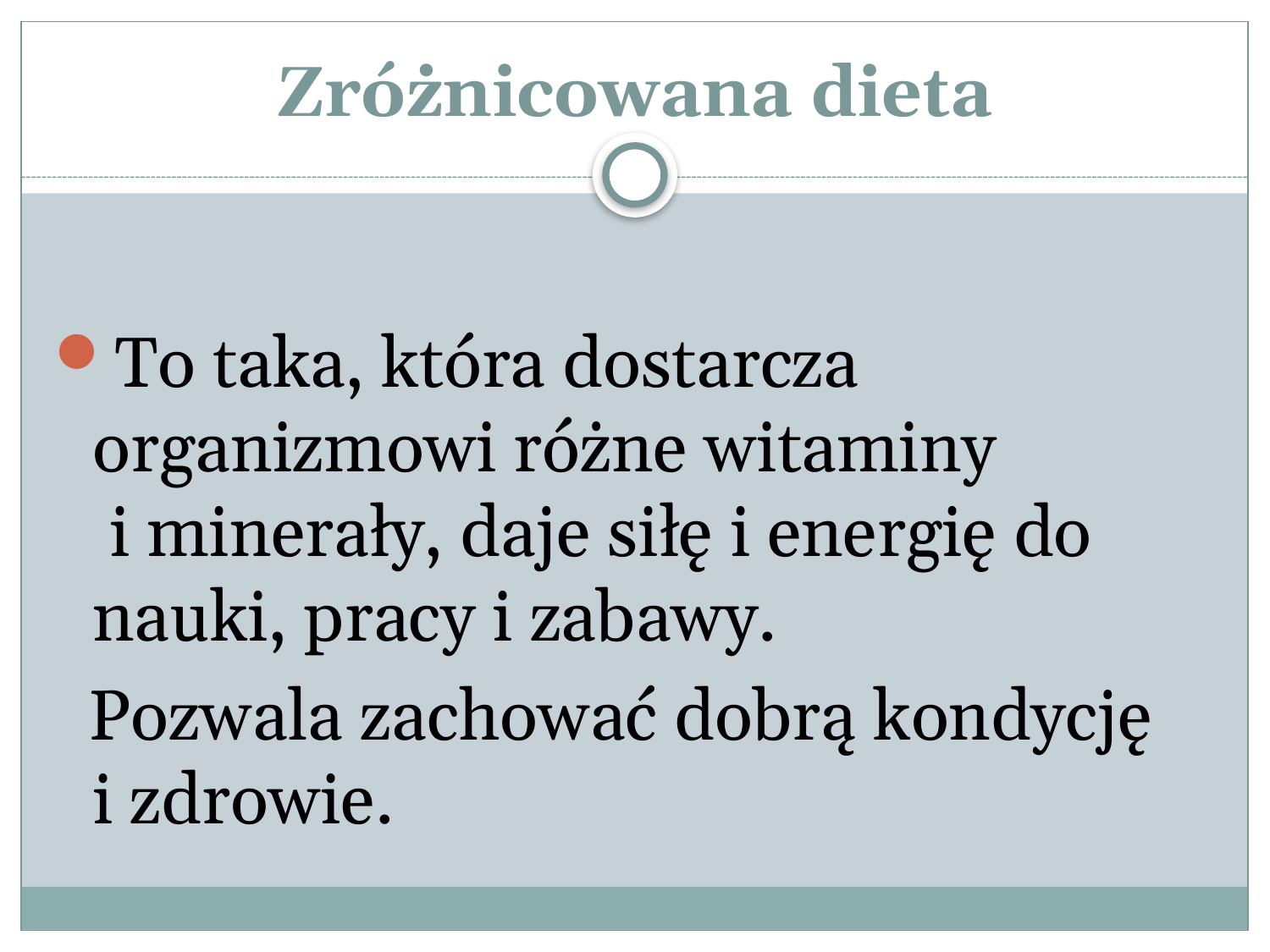

# Zróżnicowana dieta

To taka, która dostarcza organizmowi różne witaminy              i minerały, daje siłę i energię do nauki, pracy i zabawy.
  Pozwala zachować dobrą kondycję    i zdrowie.